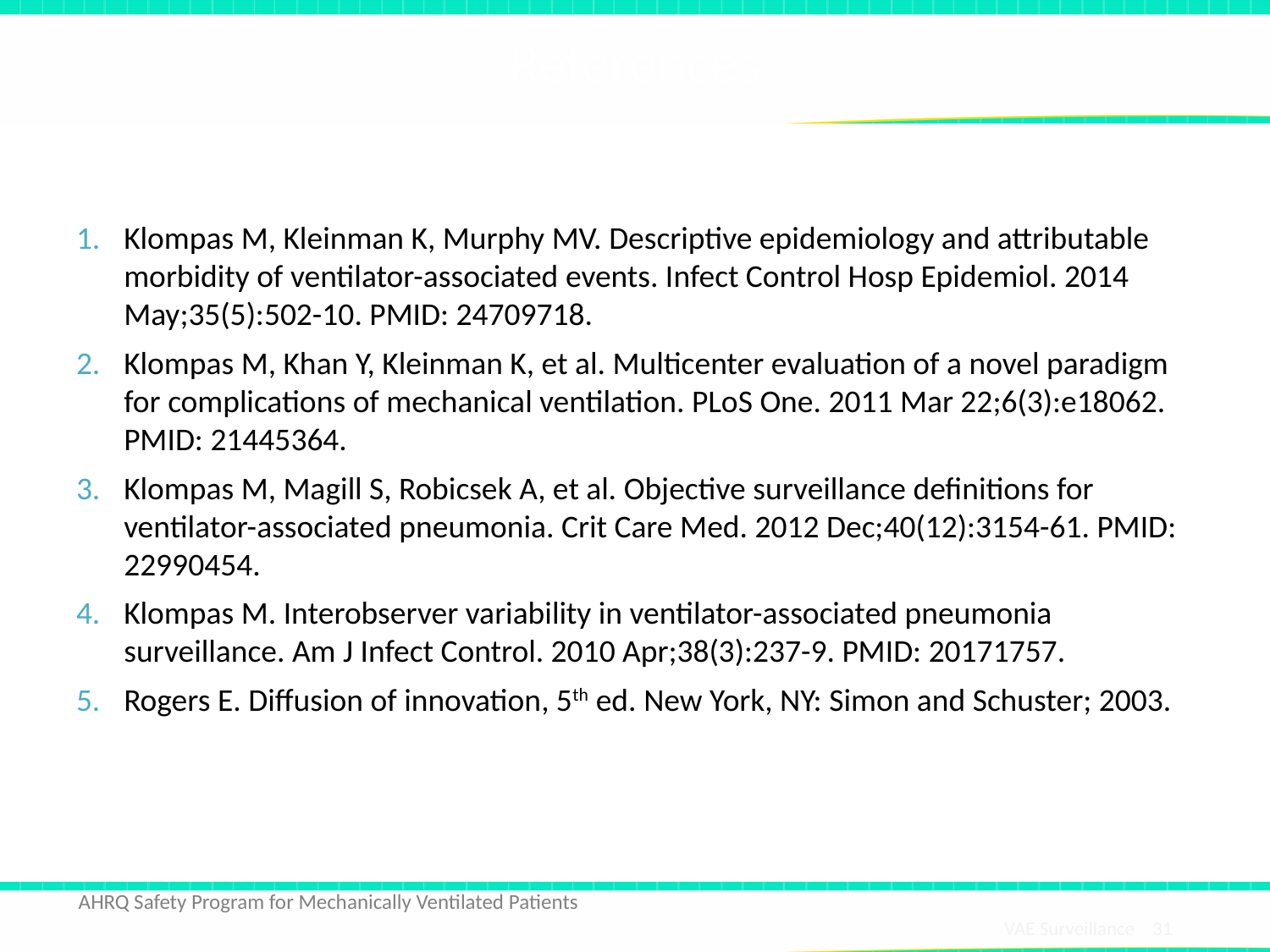

# References
Klompas M, Kleinman K, Murphy MV. Descriptive epidemiology and attributable morbidity of ventilator-associated events. Infect Control Hosp Epidemiol. 2014 May;35(5):502-10. PMID: 24709718.
Klompas M, Khan Y, Kleinman K, et al. Multicenter evaluation of a novel paradigm for complications of mechanical ventilation. PLoS One. 2011 Mar 22;6(3):e18062. PMID: 21445364.
Klompas M, Magill S, Robicsek A, et al. Objective surveillance definitions for ventilator-associated pneumonia. Crit Care Med. 2012 Dec;40(12):3154-61. PMID: 22990454.
Klompas M. Interobserver variability in ventilator-associated pneumonia surveillance. Am J Infect Control. 2010 Apr;38(3):237-9. PMID: 20171757.
Rogers E. Diffusion of innovation, 5th ed. New York, NY: Simon and Schuster; 2003.